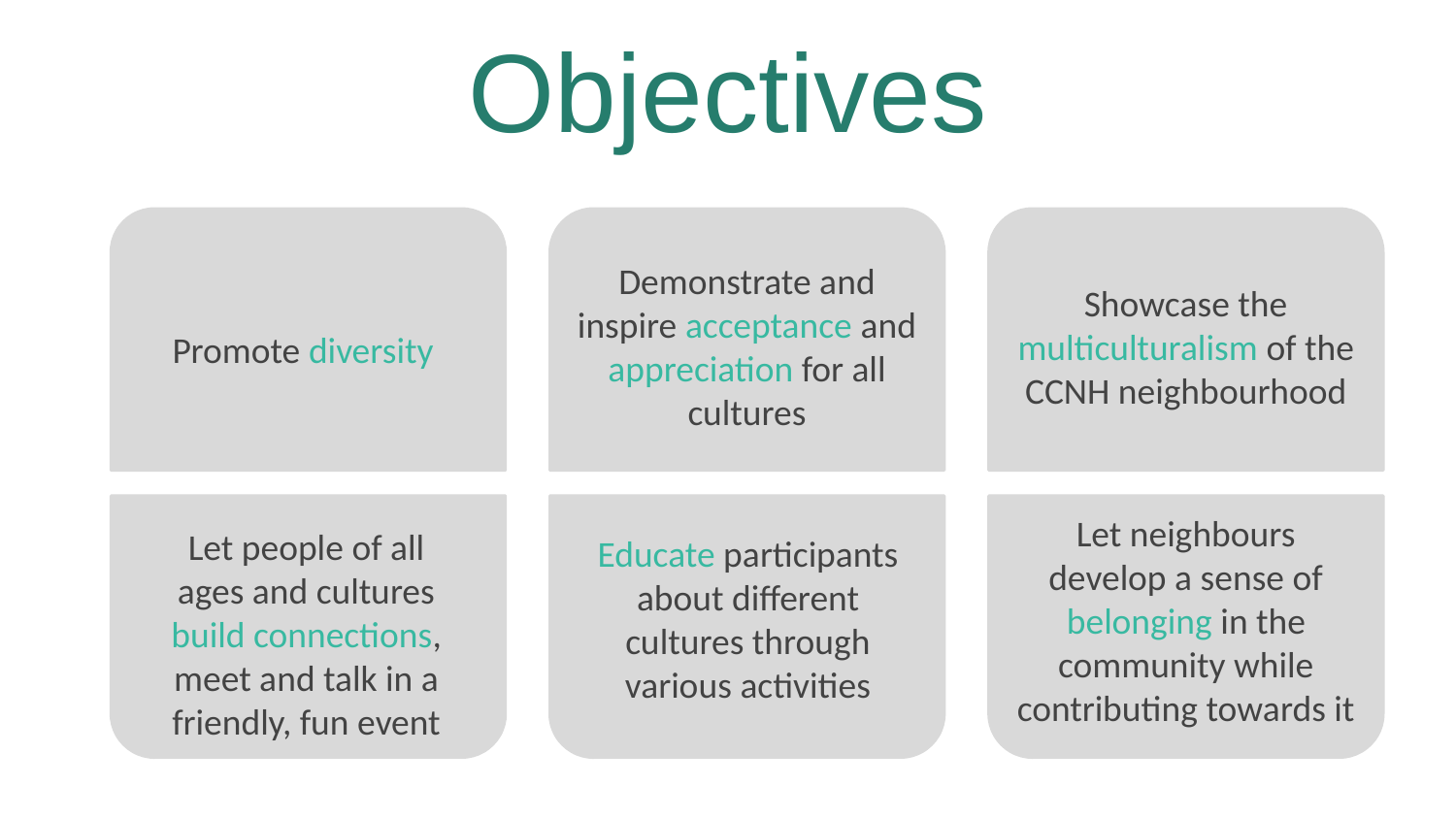

# Objectives
Promote diversity
Demonstrate and inspire acceptance and appreciation for all cultures
Showcase the multiculturalism of the CCNH neighbourhood

Let neighbours develop a sense of belonging in the community while contributing towards it
Let people of all ages and cultures build connections, meet and talk in a friendly, fun event
Educate participants about different cultures through various activities